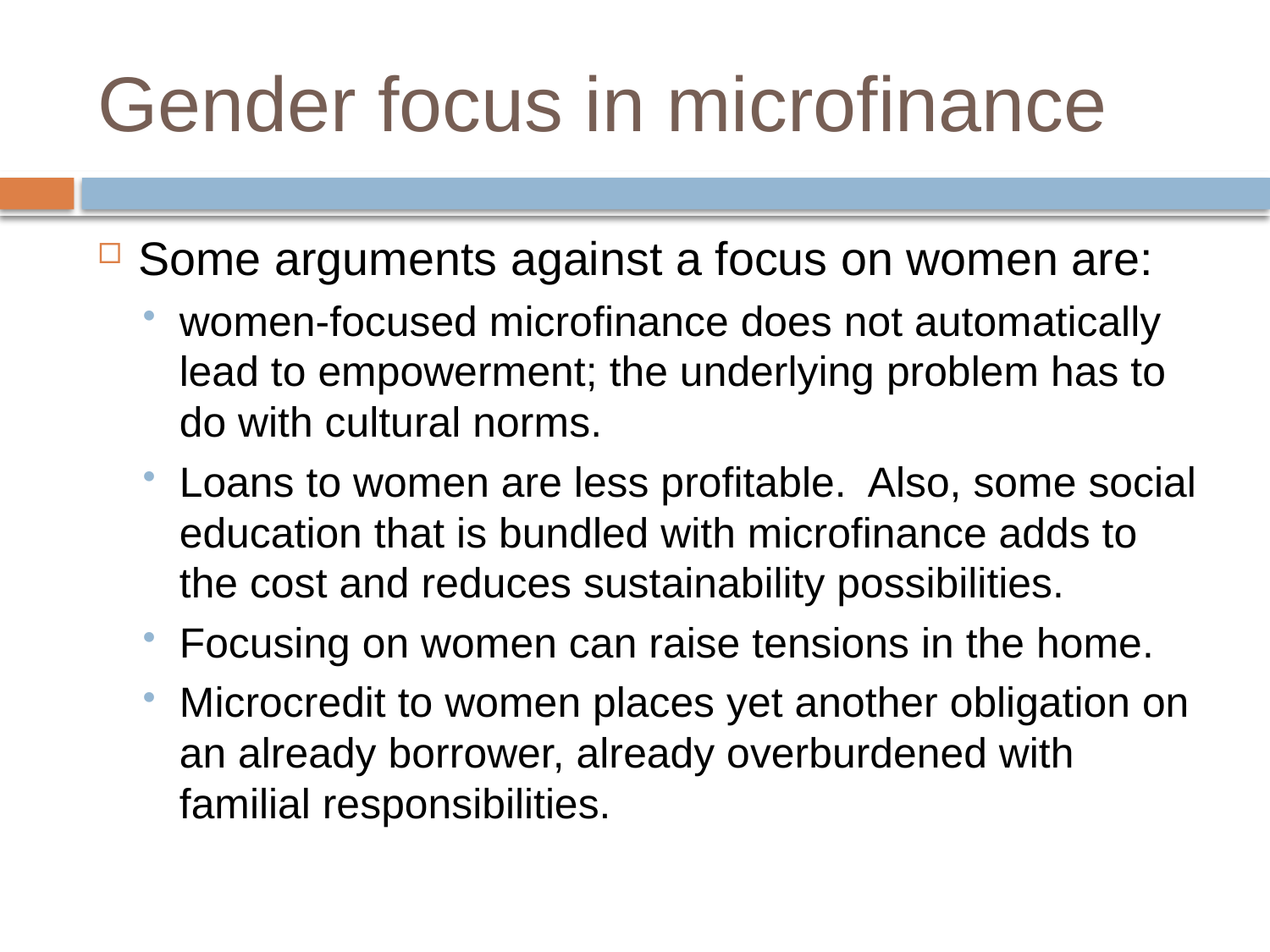

# Gender focus in microfinance
Some arguments against a focus on women are:
women-focused microfinance does not automatically lead to empowerment; the underlying problem has to do with cultural norms.
Loans to women are less profitable.  Also, some social education that is bundled with microfinance adds to the cost and reduces sustainability possibilities.
Focusing on women can raise tensions in the home.
Microcredit to women places yet another obligation on an already borrower, already overburdened with familial responsibilities.